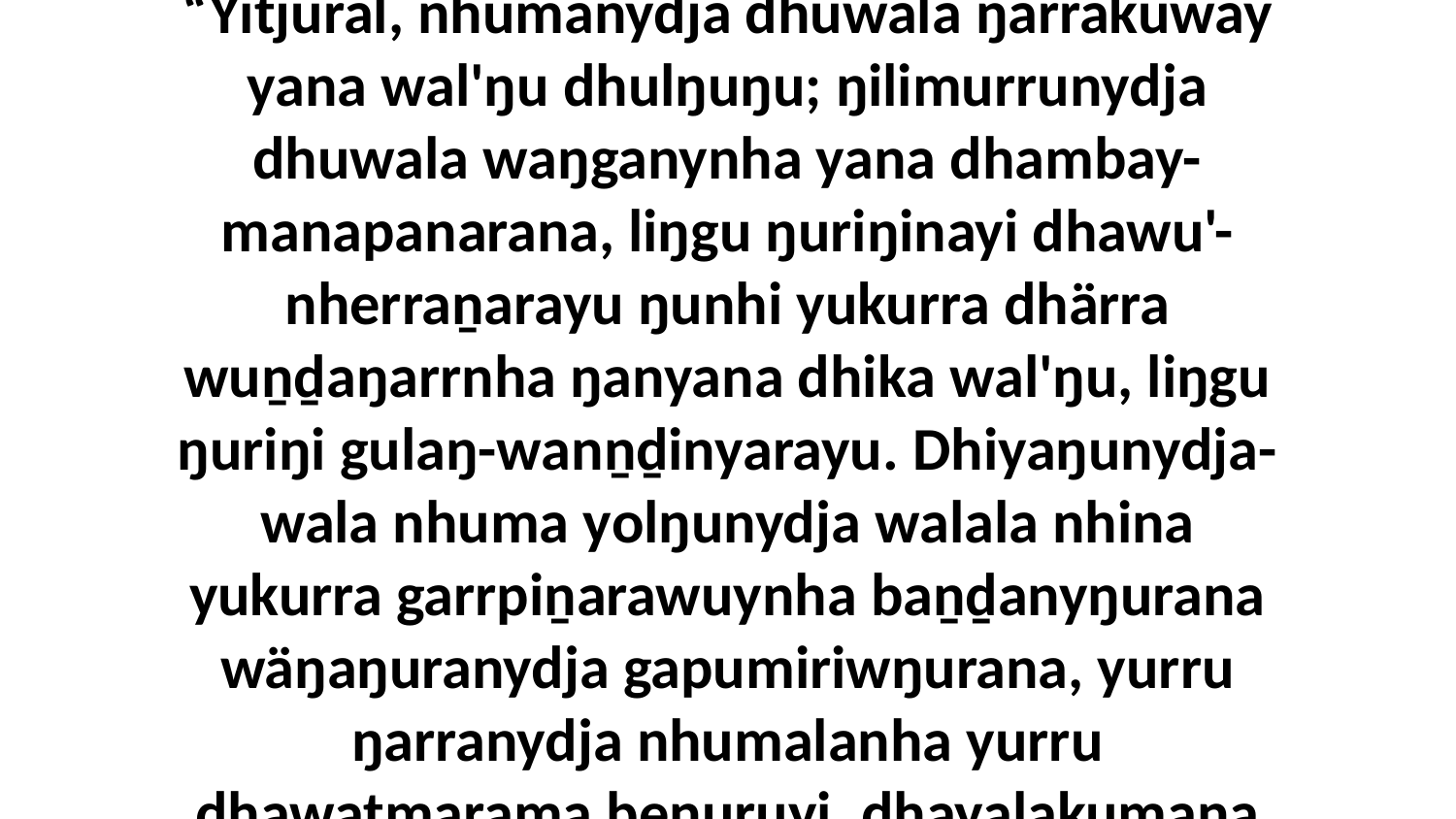

11 Yo, ŋayi Garray waŋana bitjarra gam', “Yitjural, nhumanydja dhuwala ŋarrakuway yana wal'ŋu dhulŋuŋu; ŋilimurrunydja dhuwala waŋganynha yana dhambay-manapanarana, liŋgu ŋuriŋinayi dhawu'-nherraṉarayu ŋunhi yukurra dhärra wuṉḏaŋarrnha ŋanyana dhika wal'ŋu, liŋgu ŋuriŋi gulaŋ-wanṉḏinyarayu. Dhiyaŋunydja-wala nhuma yolŋunydja walala nhina yukurra garrpiṉarawuynha baṉḏanyŋurana wäŋaŋuranydja gapumiriwŋurana, yurru ŋarranydja nhumalanha yurru dhawaṯmarama beŋuruyi, dhayaḻakumana wal'ŋu.